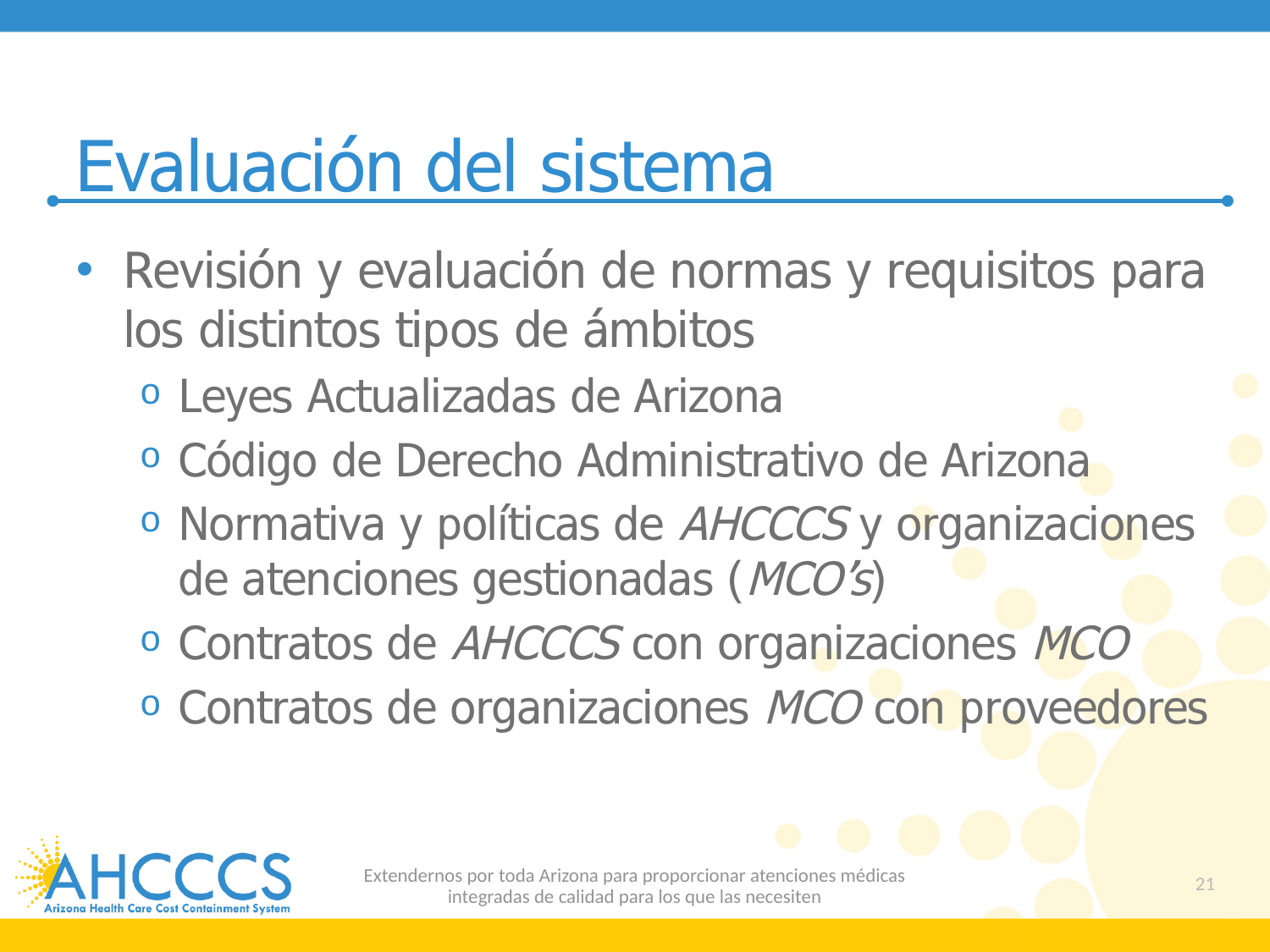

# Evaluación del sistema
Revisión y evaluación de normas y requisitos para los distintos tipos de ámbitos
Leyes Actualizadas de Arizona
Código de Derecho Administrativo de Arizona
Normativa y políticas de AHCCCS y organizaciones de atenciones gestionadas (MCO’s)
Contratos de AHCCCS con organizaciones MCO
Contratos de organizaciones MCO con proveedores
Extendernos por toda Arizona para proporcionar atenciones médicas
integradas de calidad para los que las necesiten
21